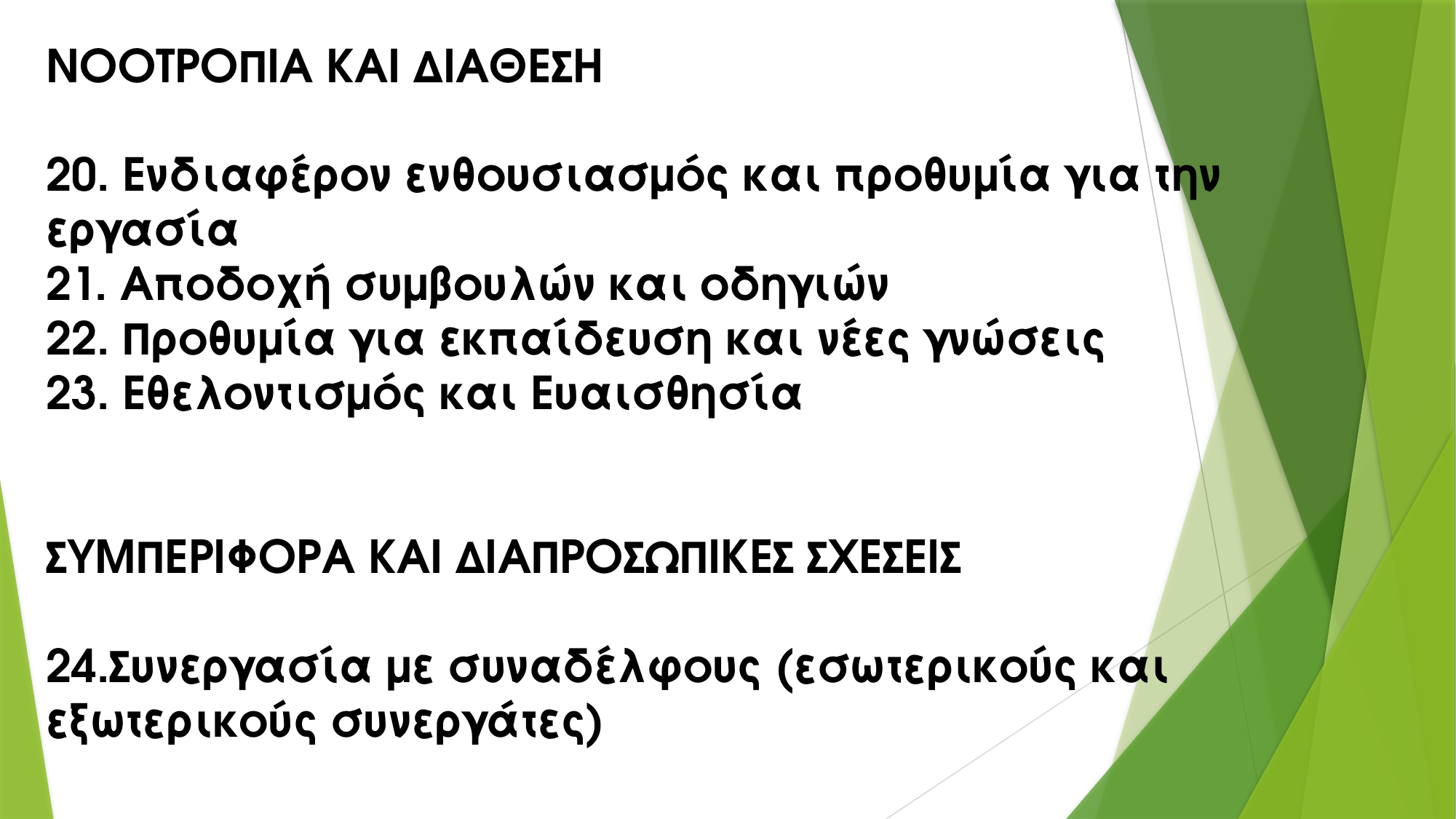

ΝΟΟΤΡΟΠΙΑ ΚΑΙ ΔΙΑΘΕΣΗ

20. Ενδιαφέρον ενθουσιασμός και προθυμία για την εργασία
21. Αποδοχή συμβουλών και οδηγιών
22. Προθυμία για εκπαίδευση και νέες γνώσεις
23. Εθελοντισμός και Ευαισθησία

ΣΥΜΠΕΡΙΦΟΡΑ ΚΑΙ ΔΙΑΠΡΟΣΩΠΙΚΕΣ ΣΧΕΣΕΙΣ

24.Συνεργασία με συναδέλφους (εσωτερικούς και εξωτερικούς συνεργάτες)